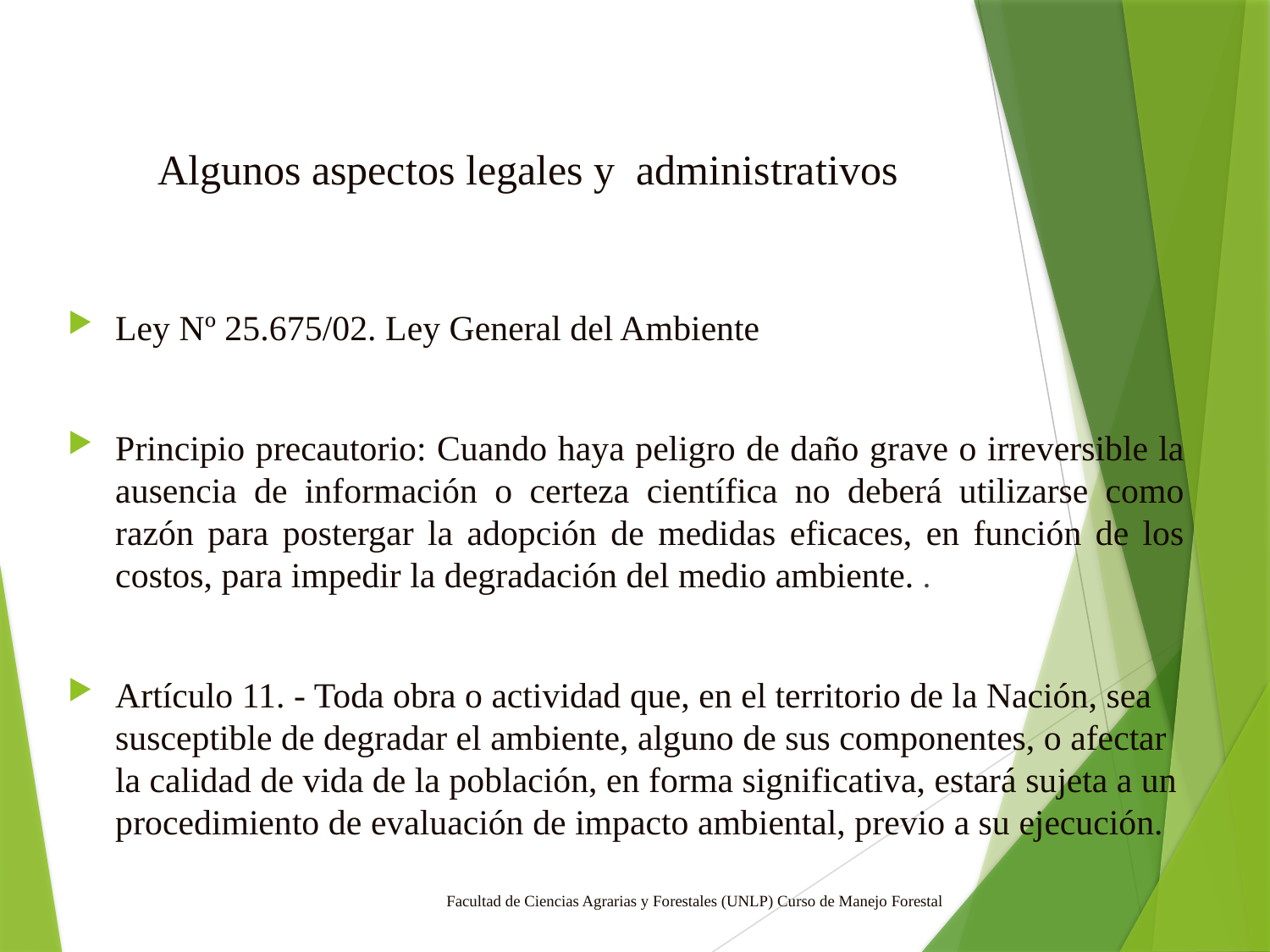

# Algunos aspectos legales y  administrativos

Ley Nº 25.675/02. Ley General del Ambiente

Principio precautorio: Cuando haya peligro de daño grave o irreversible la ausencia de información o certeza científica no deberá utilizarse como razón para postergar la adopción de medidas eficaces, en función de los costos, para impedir la degradación del medio ambiente. .

Artículo 11. - Toda obra o actividad que, en el territorio de la Nación, sea susceptible de degradar el ambiente, alguno de sus componentes, o afectar la calidad de vida de la población, en forma significativa, estará sujeta a un procedimiento de evaluación de impacto ambiental, previo a su ejecución.
Facultad de Ciencias Agrarias y Forestales (UNLP) Curso de Manejo Forestal